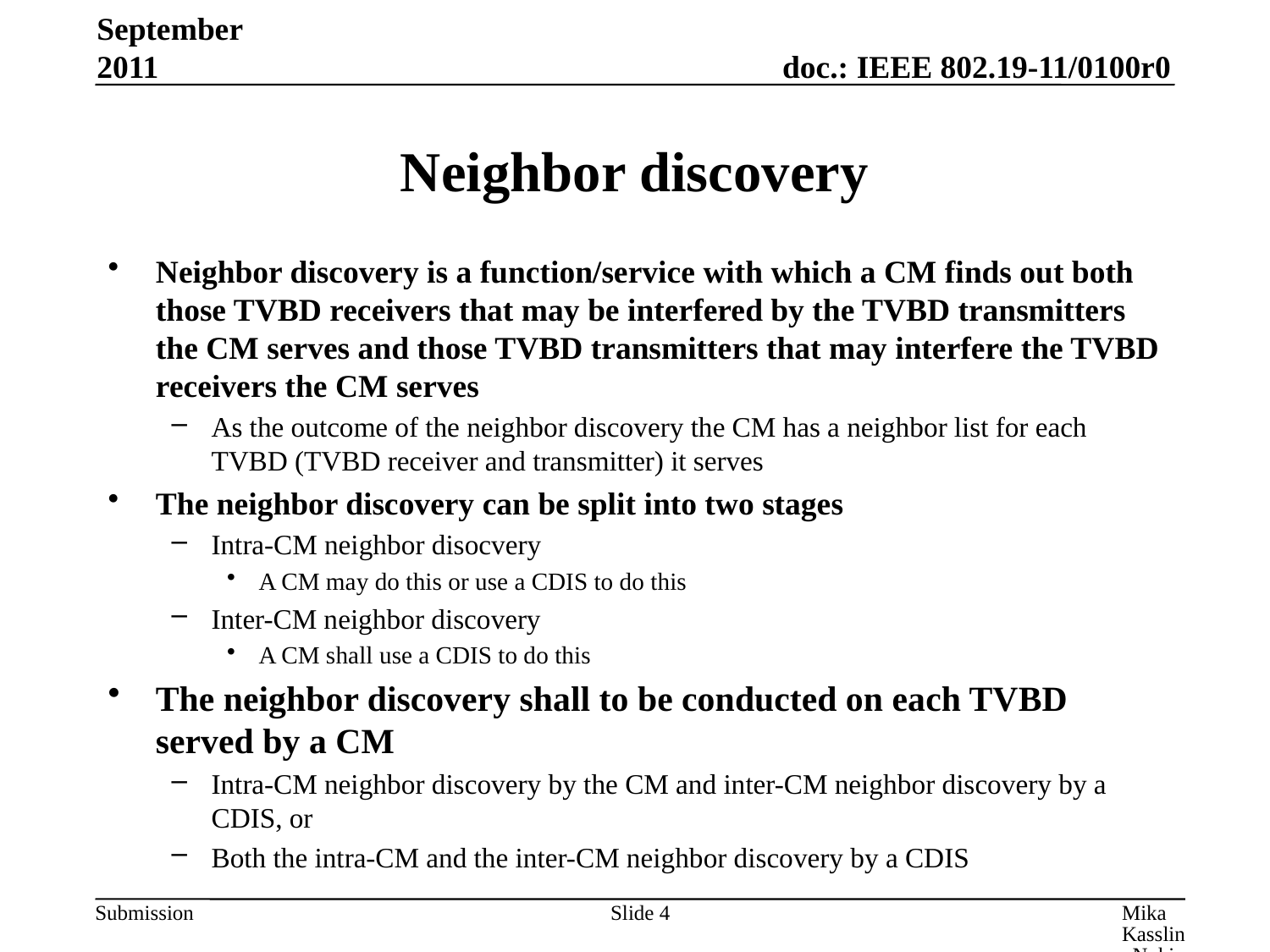

September 2011
# Neighbor discovery
Neighbor discovery is a function/service with which a CM finds out both those TVBD receivers that may be interfered by the TVBD transmitters the CM serves and those TVBD transmitters that may interfere the TVBD receivers the CM serves
As the outcome of the neighbor discovery the CM has a neighbor list for each TVBD (TVBD receiver and transmitter) it serves
The neighbor discovery can be split into two stages
Intra-CM neighbor disocvery
A CM may do this or use a CDIS to do this
Inter-CM neighbor discovery
A CM shall use a CDIS to do this
The neighbor discovery shall to be conducted on each TVBD served by a CM
Intra-CM neighbor discovery by the CM and inter-CM neighbor discovery by a CDIS, or
Both the intra-CM and the inter-CM neighbor discovery by a CDIS
Slide 4
Mika Kasslin, Nokia